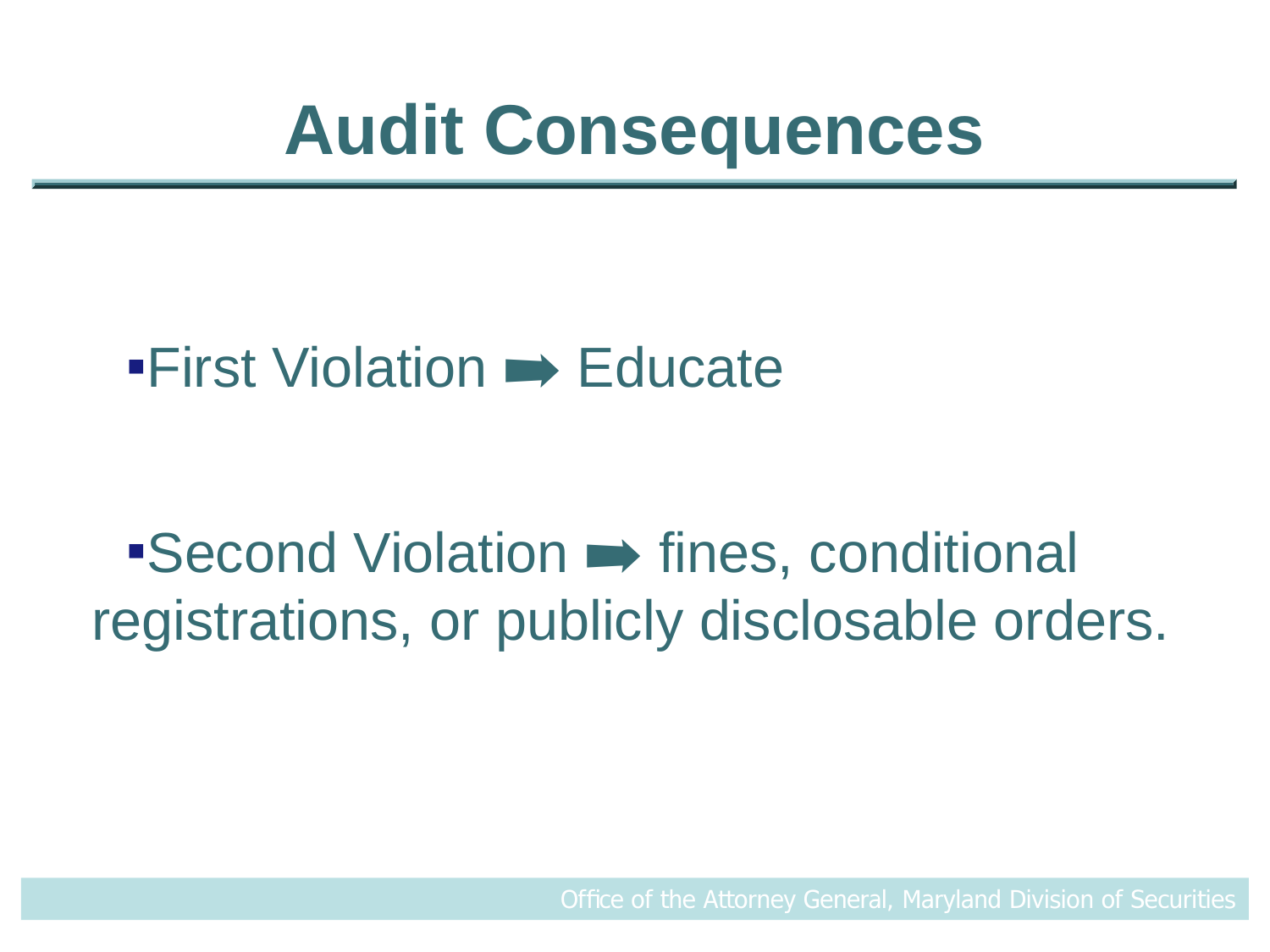

# Audit Consequences

First Violation ➡ Educate

Second Violation ➡ fines, conditional registrations, or publicly disclosable orders.
Office of the Attorney General, Maryland Division of Securities